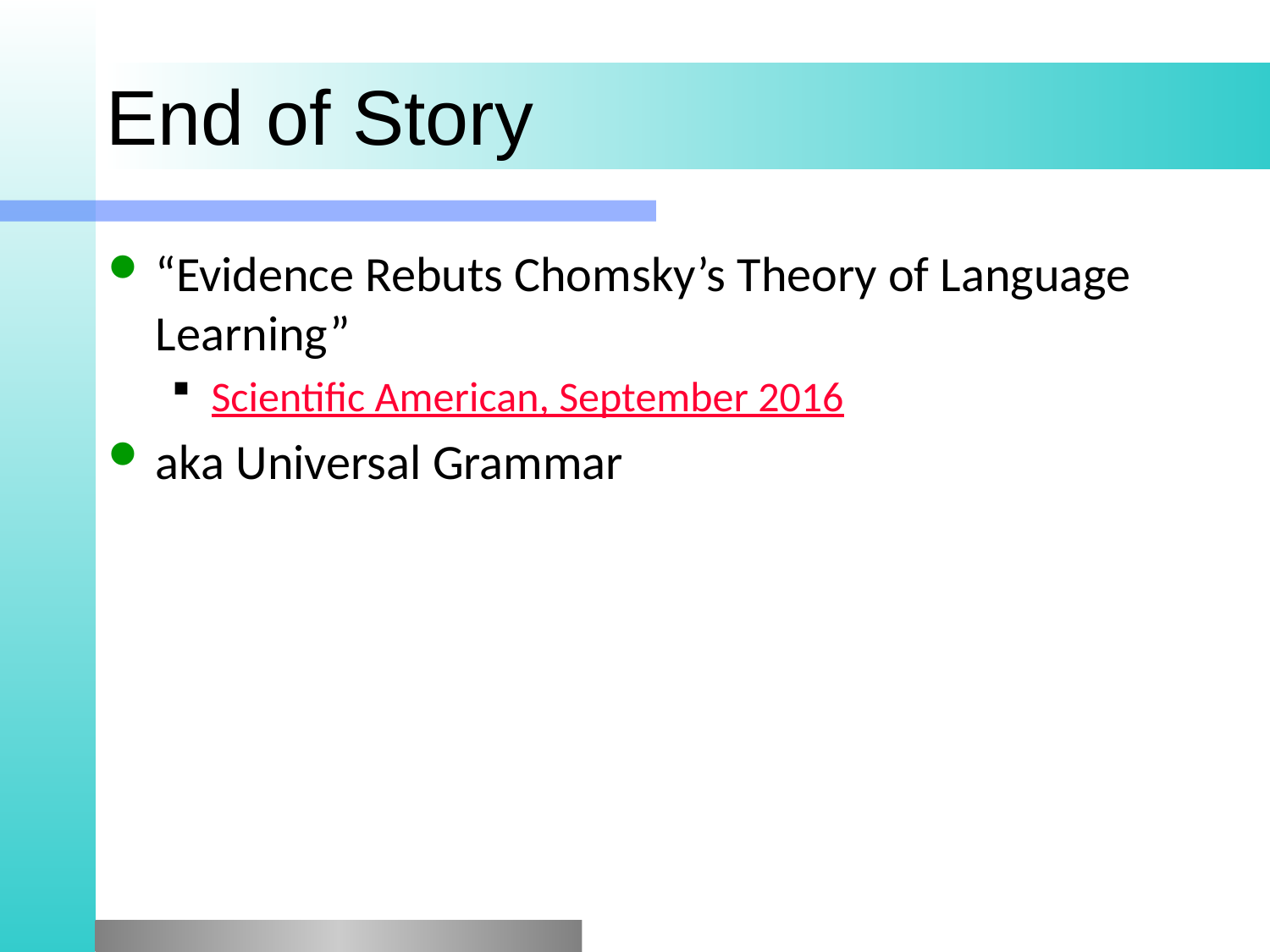

# End of Story
“Evidence Rebuts Chomsky’s Theory of Language Learning”
Scientific American, September 2016
aka Universal Grammar